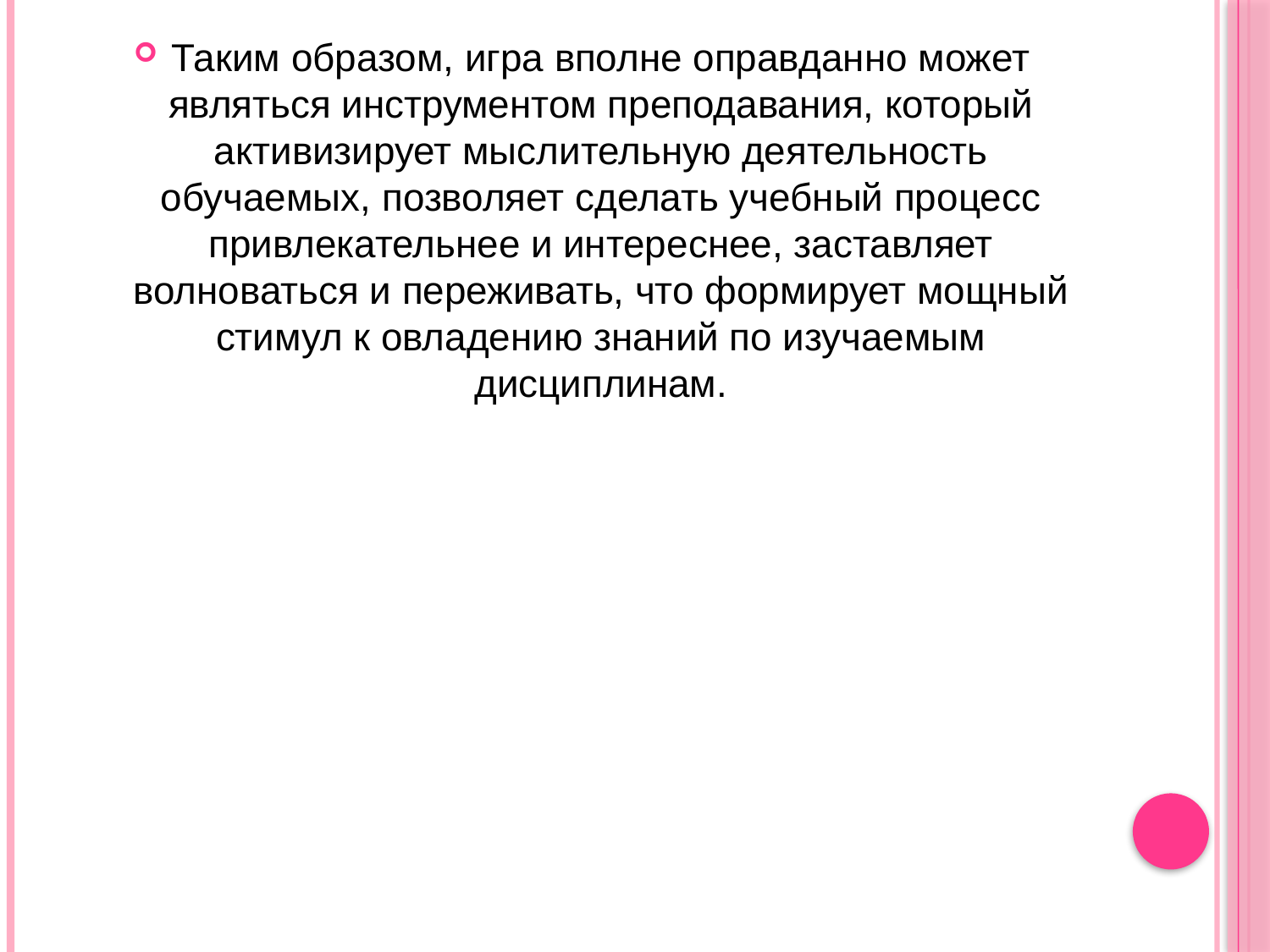

Таким образом, игра вполне оправданно может являться инструментом преподавания, который активизирует мыслительную деятельность обучаемых, позволяет сделать учебный процесс привлекательнее и интереснее, заставляет волноваться и переживать, что формирует мощный стимул к овладению знаний по изучаемым дисциплинам.